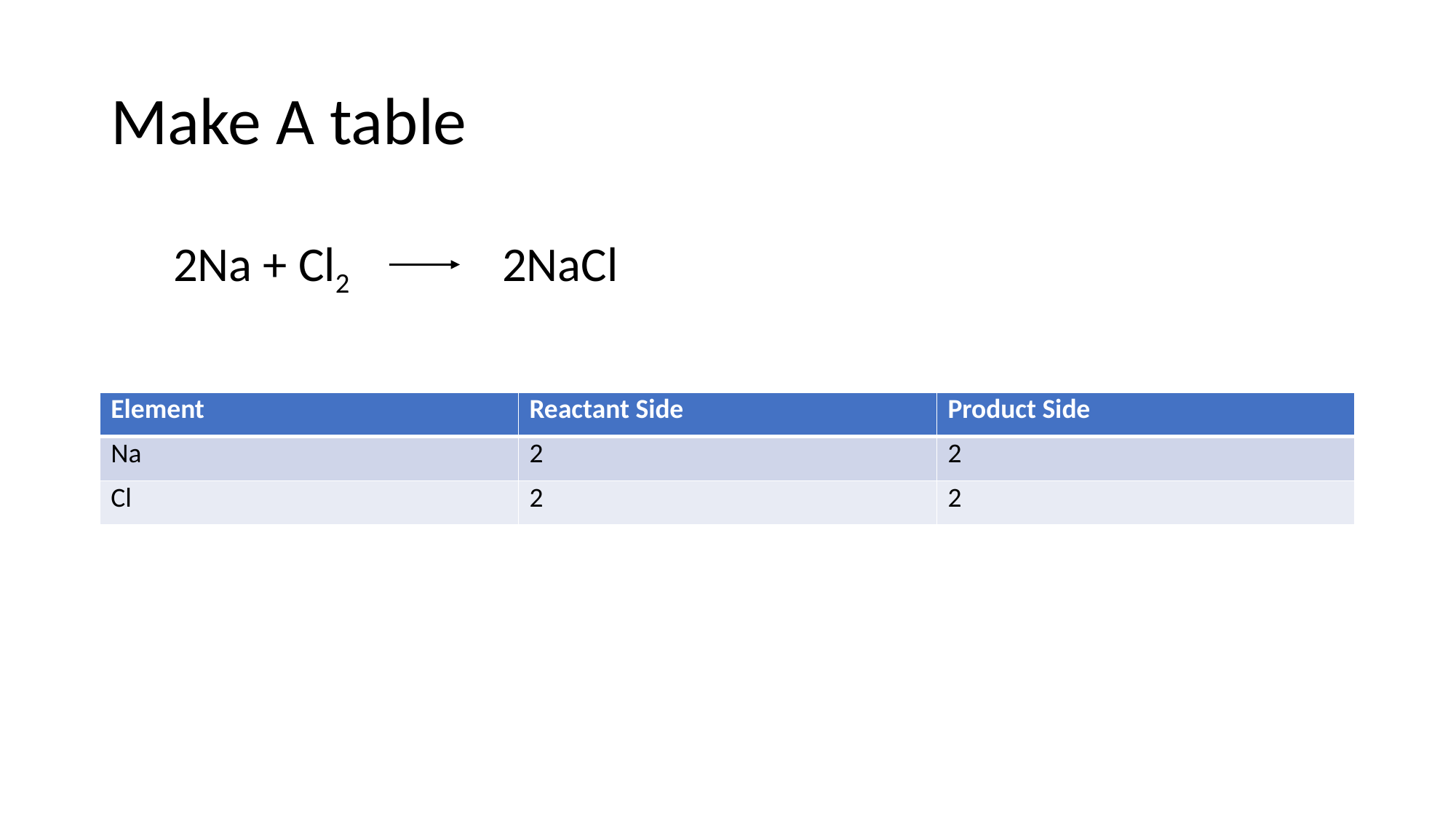

# Make A table
2Na + Cl2              2NaCl
| Element | Reactant Side | Product Side |
| --- | --- | --- |
| Na | 2 | 2 |
| Cl | 2 | 2 |